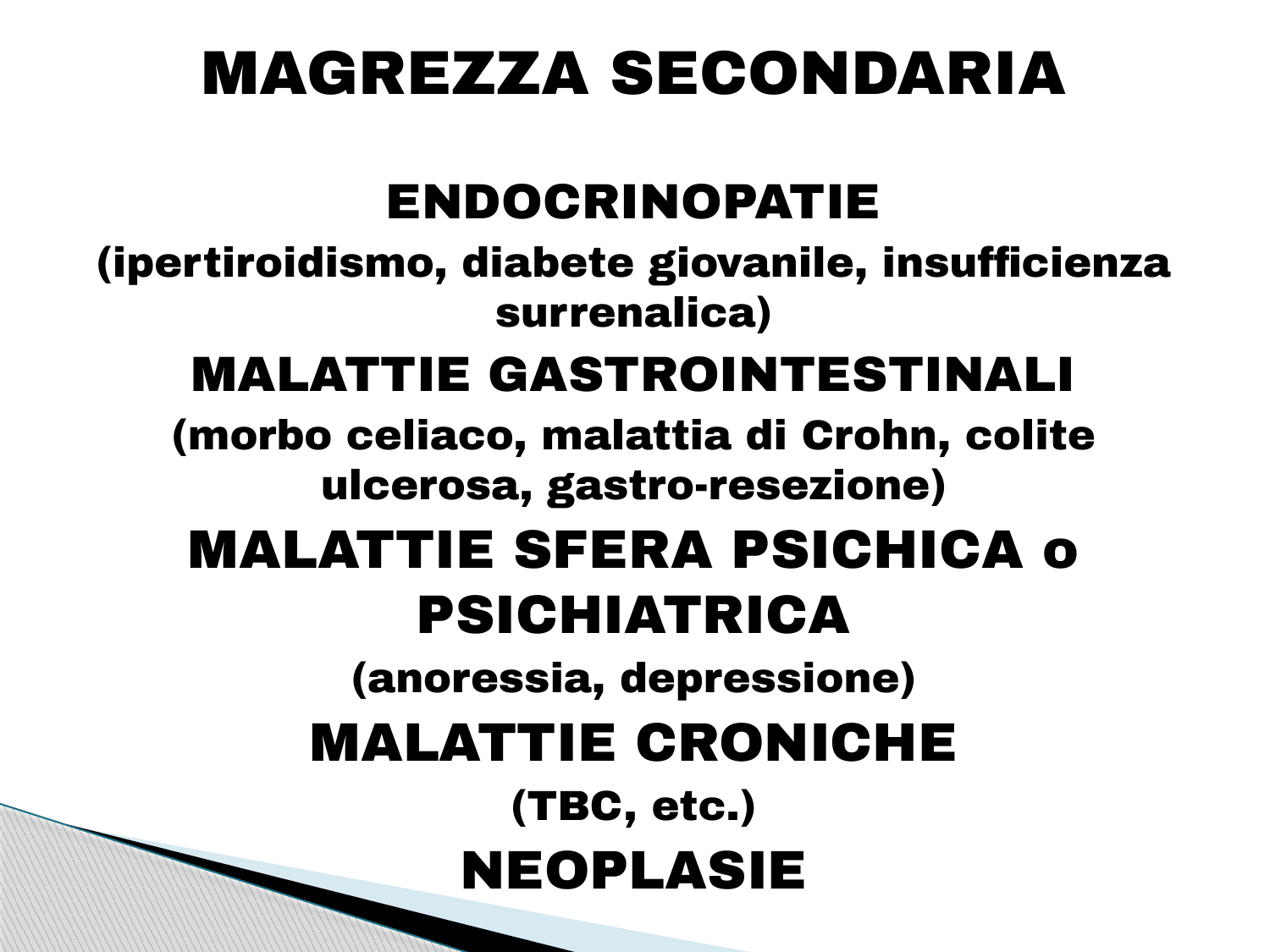

MAGREZZA SECONDARIA

ENDOCRINOPATIE
(ipertiroidismo, diabete giovanile, insufficienza surrenalica)
MALATTIE GASTROINTESTINALI
(morbo celiaco, malattia di Crohn, colite ulcerosa, gastro-resezione)
MALATTIE SFERA PSICHICA o PSICHIATRICA
(anoressia, depressione)
MALATTIE CRONICHE
(TBC, etc.)
NEOPLASIE